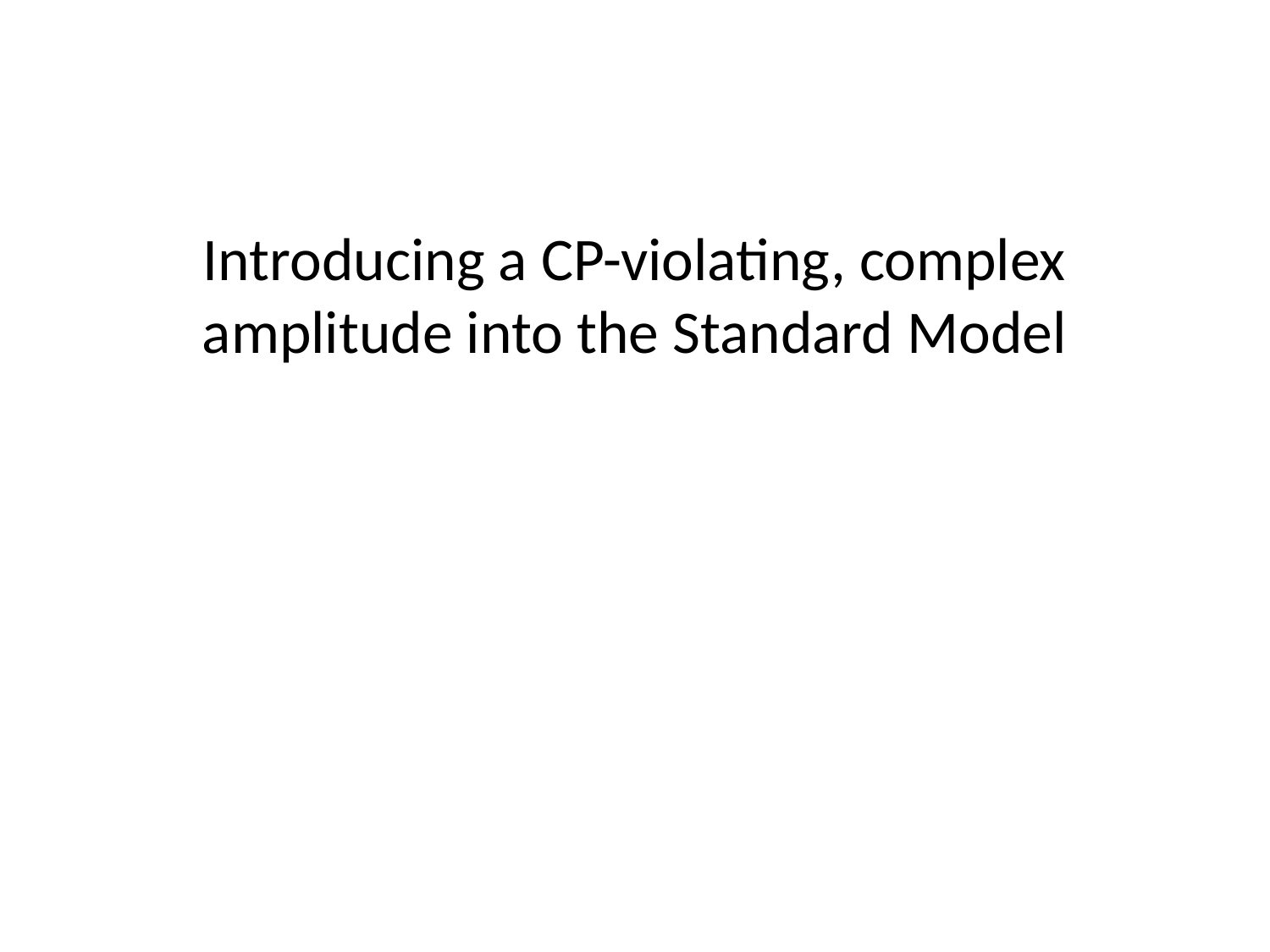

# Introducing a CP-violating, complex amplitude into the Standard Model